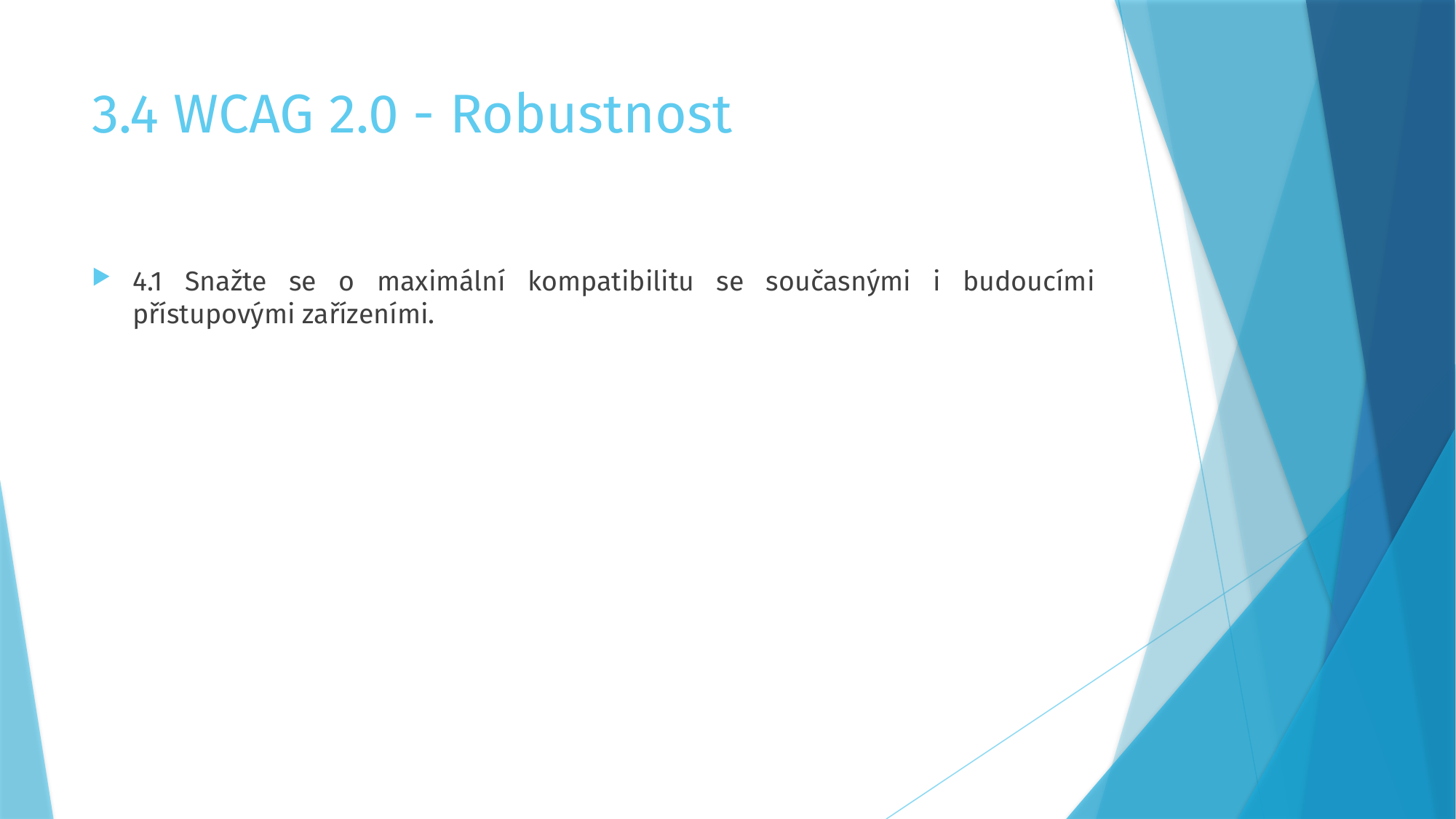

# 3.4 WCAG 2.0 - Robustnost
4.1 Snažte se o maximální kompatibilitu se současnými i budoucími přístupovými zařízeními.